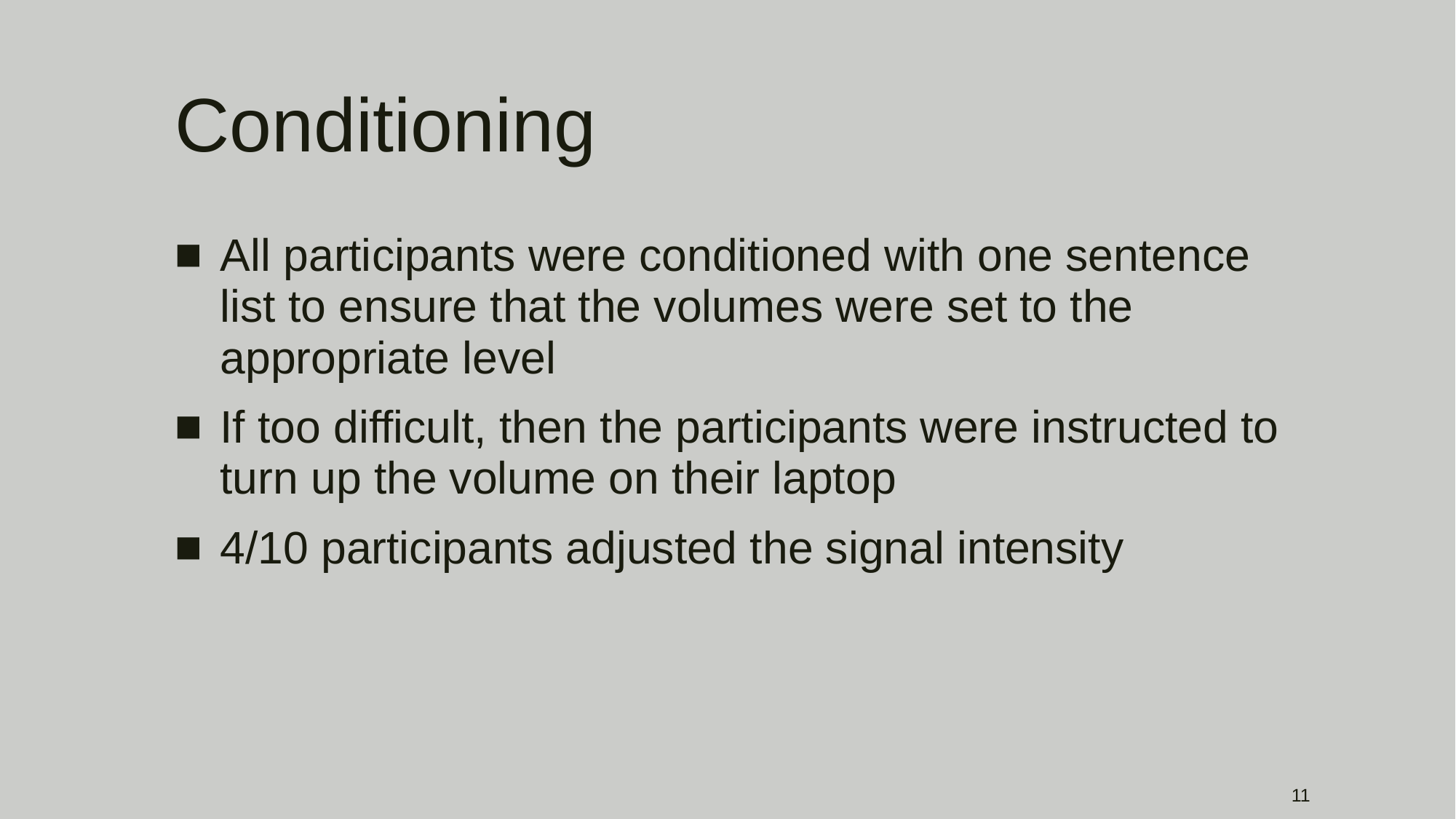

# Conditioning
All participants were conditioned with one sentence list to ensure that the volumes were set to the appropriate level
If too difficult, then the participants were instructed to turn up the volume on their laptop
4/10 participants adjusted the signal intensity
11